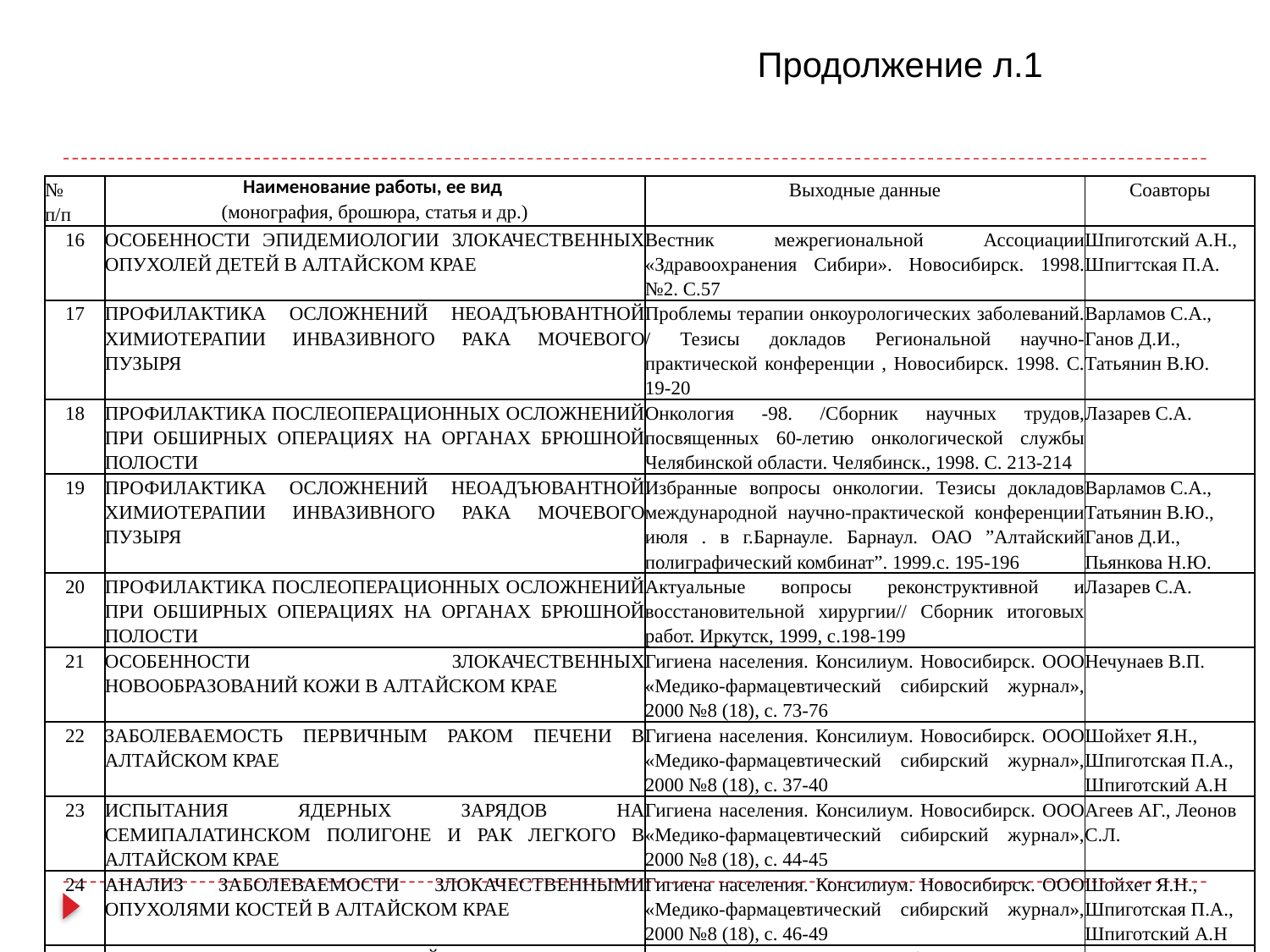

Продолжение л.1
| № п/п | Наименование работы, ее вид (монография, брошюра, статья и др.) | Выходные данные | Соавторы |
| --- | --- | --- | --- |
| 16 | ОСОБЕННОСТИ ЭПИДЕМИОЛОГИИ ЗЛОКАЧЕСТВЕННЫХ ОПУХОЛЕЙ ДЕТЕЙ В АЛТАЙСКОМ КРАЕ | Вестник межрегиональной Ассоциации «Здравоохранения Сибири». Новосибирск. 1998. №2. С.57 | Шпиготский А.Н., Шпигтская П.А. |
| 17 | ПРОФИЛАКТИКА ОСЛОЖНЕНИЙ НЕОАДЪЮВАНТНОЙ ХИМИОТЕРАПИИ ИНВАЗИВНОГО РАКА МОЧЕВОГО ПУЗЫРЯ | Проблемы терапии онкоурологических заболеваний. / Тезисы докладов Региональной научно-практической конференции , Новосибирск. 1998. С. 19-20 | Варламов С.А., Ганов Д.И., Татьянин В.Ю. |
| 18 | ПРОФИЛАКТИКА ПОСЛЕОПЕРАЦИОННЫХ ОСЛОЖНЕНИЙ ПРИ ОБШИРНЫХ ОПЕРАЦИЯХ НА ОРГАНАХ БРЮШНОЙ ПОЛОСТИ | Онкология -98. /Сборник научных трудов, посвященных 60-летию онкологической службы Челябинской области. Челябинск., 1998. С. 213-214 | Лазарев С.А. |
| 19 | ПРОФИЛАКТИКА ОСЛОЖНЕНИЙ НЕОАДЪЮВАНТНОЙ ХИМИОТЕРАПИИ ИНВАЗИВНОГО РАКА МОЧЕВОГО ПУЗЫРЯ | Избранные вопросы онкологии. Тезисы докладов международной научно-практической конференции июля . в г.Барнауле. Барнаул. ОАО ”Алтайский полиграфический комбинат”. 1999.с. 195-196 | Варламов С.А., Татьянин В.Ю., Ганов Д.И., Пьянкова Н.Ю. |
| 20 | ПРОФИЛАКТИКА ПОСЛЕОПЕРАЦИОННЫХ ОСЛОЖНЕНИЙ ПРИ ОБШИРНЫХ ОПЕРАЦИЯХ НА ОРГАНАХ БРЮШНОЙ ПОЛОСТИ | Актуальные вопросы реконструктивной и восстановительной хирургии// Сборник итоговых работ. Иркутск, 1999, с.198-199 | Лазарев С.А. |
| 21 | ОСОБЕННОСТИ ЗЛОКАЧЕСТВЕННЫХ НОВООБРАЗОВАНИЙ КОЖИ В АЛТАЙСКОМ КРАЕ | Гигиена населения. Консилиум. Новосибирск. ООО «Медико-фармацевтический сибирский журнал», 2000 №8 (18), с. 73-76 | Нечунаев В.П. |
| 22 | ЗАБОЛЕВАЕМОСТЬ ПЕРВИЧНЫМ РАКОМ ПЕЧЕНИ В АЛТАЙСКОМ КРАЕ | Гигиена населения. Консилиум. Новосибирск. ООО «Медико-фармацевтический сибирский журнал», 2000 №8 (18), с. 37-40 | Шойхет Я.Н., Шпиготская П.А., Шпиготский А.Н |
| 23 | ИСПЫТАНИЯ ЯДЕРНЫХ ЗАРЯДОВ НА СЕМИПАЛАТИНСКОМ ПОЛИГОНЕ И РАК ЛЕГКОГО В АЛТАЙСКОМ КРАЕ | Гигиена населения. Консилиум. Новосибирск. ООО «Медико-фармацевтический сибирский журнал», 2000 №8 (18), с. 44-45 | Агеев АГ., Леонов С.Л. |
| 24 | АНАЛИЗ ЗАБОЛЕВАЕМОСТИ ЗЛОКАЧЕСТВЕННЫМИ ОПУХОЛЯМИ КОСТЕЙ В АЛТАЙСКОМ КРАЕ | Гигиена населения. Консилиум. Новосибирск. ООО «Медико-фармацевтический сибирский журнал», 2000 №8 (18), с. 46-49 | Шойхет Я.Н., Шпиготская П.А., Шпиготский А.Н |
| 25 | ПРОФИЛАКТИКА РАКА МОЛОЧНОЙ ЖЕЛЕЗЫ – МИФ ИЛИ РЕАЛЬНОСТЬ? | Социально-клинические проблемы онкологии. Труды научно-практической конференции. – Кемерово: Кемеровская государственная медицинская академия, Кемеровский областной клинический онкологический диспансер, Кузбасская выставочная компания «Экспо-Сибирь», 2001, изд-во «Кузбассиздат», с.16-17 | Шихман С.М., Антонович Н.И., Дмитрина Е.П., Гонопольская Т.Л., Цивкина В.П., Комарова А.Н., Марина Т.В. |
| 26 | ЗЛОКАЧЕСТВЕННЫЕ НОВООБРАЗОВАНИЯ ЩИТОВИДНОЙ ЖЕЛЕЗЫ В АЛТАЙСКОМ КРАЕ НА ФОНЕ РЕГИОНА СИБИРИ И ДАЛЬНЕГО ВОСТОКА | Материалы юбилейной научно-практической конференции «Экология и рак», посвященной 50-летию онкологической службы Павлодарской области 27- НПФ «ЭКО», 2001, с.87-90 | Петрова В.Д., Писарева Л.Ф., Бояркина А.П., Гольдин В.Т. |
| 27 | ВЛИЯНИЕ ГЕО-ЭКОЛОГИЧЕСКИХ ФАКТОРОВ НА ЗАБОЛЕВАЕМОСТЬ ЗЛОКАЧЕСТВЕННЫМИ НОВООБРАЗОВАНИЯМИ ЩИТОВИДНОЙ ЖЕЛЕЗЫ АЛТАЙСКОГО КРАЯ | Материалы юбилейной научно-практической конференции «Экология и рак», посвященной 50-летию онкологической службы Павлодарской области 27- НПФ «ЭКО», 2001, с.81-83 | Шойхет Я.Н., Петрова В.Д., Писарева Л.Ф., Бояркина А.П. |
| 28 | ВЛИЯНИЕ ФАКТОРА ИОНИЗИРУЮЩЕЙ РАДИАЦИИ ЯДЕРНЫХ ИСПЫТАНИЙ НА СЕМИПАЛАТИНСКОМ ПОЛИГОНЕ НА ЗАБОЛЕВАЕМОСТЬ РАКОМ ЩИТОВИДНОЙ ЖЕЛЕЗЫ ЖЕНСКОГО НАСЕЛЕНИЯ АЛТАЙСКОГО КРАЯ | Социально-клинические проблемы онкологии. Труды научно-практической конференции. – Кемерово: Кемеровская государственная медицинская академия, Кемеровский областной клинический онкологический диспансер, Кузбасская выставочная компания «Экспо-Сибирь», 2001, изд-во «Кузбассиздат», с.39-41 | Шойхет Я.Н., Петрова В.Д., Писарева Л.Ф., Цивкина В.П. |
| 29 | ФАКТОР ИОНИЗИРУЮЩЕГО ИЗЛУЧЕНИЯ И ЗАБОЛЕВАЕМОСТЬ РАКОМ ЩИТОВИДНОЙ ЖЕЛЕЗЫ | Рентгено-радиология XXI века. Проблемы и надежды… //тезисы докладов VIII Всероссийского съезда рентгенологов и радиологов. Челябинск-Москва, 2001, с. 118 | Шойхет Я.Н., Петрова В.Д., Писарева Л.Ф., Цивкина В.П. |
| 30 | ЭПИДЕМИОЛОГИЯ РАКА ЛЕГКОГО В АЛТАЙСКОМ КРАЕ | Актуальные вопросы маммологии. Материалы межрегиональный научно-практической конференции 5- г. Барнаул ОАО «Алтайский полиграфический комбинат». Барнаул. 2001, с.268-269 | Агеев А.Г. |